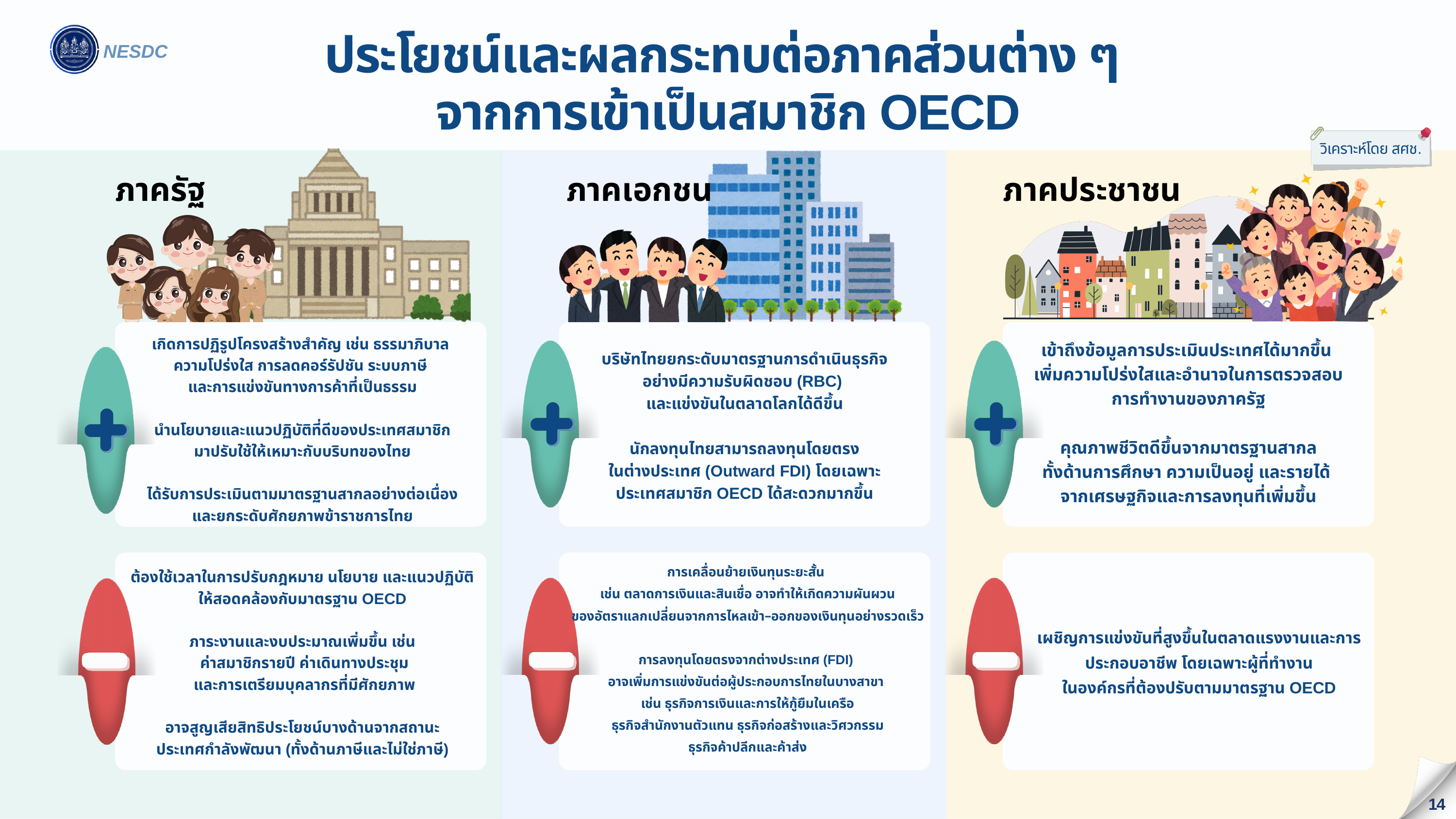

NESDC
ประโยชน์และผลกระทบต่อภาคส่วนต่าง ๆ
จากการเข้าเป็นสมาชิก OECD

วิเคราะห์โดย สศช.

ภาครัฐ
ภาคเอกชน
ภาคประชาชน

เกิดการปฏิรูปโครงสร้างสำคัญ เช่น ธรรมาภิบาล
ความโปร่งใส การลดคอร์รัปชัน ระบบภาษี
และการแข่งขันทางการค้าที่เป็นธรรม

นำนโยบายและแนวปฏิบัติที่ดีของประเทศสมาชิก
มาปรับใช้ให้เหมาะกับบริบทของไทย

ได้รับการประเมินตามมาตรฐานสากลอย่างต่อเนื่อง
และยกระดับศักยภาพข้าราชการไทย

เข้าถึงข้อมูลการประเมินประเทศได้มากขึ้น
เพิ่มความโปร่งใสและอำนาจในการตรวจสอบ
การทำงานของภาครัฐ

คุณภาพชีวิตดีขึ้นจากมาตรฐานสากล
ทั้งด้านการศึกษา ความเป็นอยู่ และรายได้
จากเศรษฐกิจและการลงทุนที่เพิ่มขึ้น

บริษัทไทยยกระดับมาตรฐานการดำเนินธุรกิจ
อย่างมีความรับผิดชอบ (RBC)
และแข่งขันในตลาดโลกได้ดีขึ้น

นักลงทุนไทยสามารถลงทุนโดยตรง
ในต่างประเทศ (Outward FDI) โดยเฉพาะ
ประเทศสมาชิก OECD ได้สะดวกมากขึ้น

การเคลื่อนย้ายเงินทุนระยะสั้น
เช่น ตลาดการเงินและสินเชื่อ อาจทำให้เกิดความผันผวน
ของอัตราแลกเปลี่ยนจากการไหลเข้า–ออกของเงินทุนอย่างรวดเร็ว

การลงทุนโดยตรงจากต่างประเทศ (FDI)
อาจเพิ่มการแข่งขันต่อผู้ประกอบการไทยในบางสาขา
เช่น ธุรกิจการเงินและการให้กู้ยืมในเครือ
ธุรกิจสำนักงานตัวแทน ธุรกิจก่อสร้างและวิศวกรรม
ธุรกิจค้าปลีกและค้าส่ง
ต้องใช้เวลาในการปรับกฎหมาย นโยบาย และแนวปฏิบัติ
ให้สอดคล้องกับมาตรฐาน OECD

ภาระงานและงบประมาณเพิ่มขึ้น เช่น
 ค่าสมาชิกรายปี ค่าเดินทางประชุม
 และการเตรียมบุคลากรที่มีศักยภาพ

อาจสูญเสียสิทธิประโยชน์บางด้านจากสถานะ
ประเทศกำลังพัฒนา (ทั้งด้านภาษีและไม่ใช่ภาษี)

เผชิญการแข่งขันที่สูงขึ้นในตลาดแรงงานและการประกอบอาชีพ โดยเฉพาะผู้ที่ทำงาน
ในองค์กรที่ต้องปรับตามมาตรฐาน OECD

14